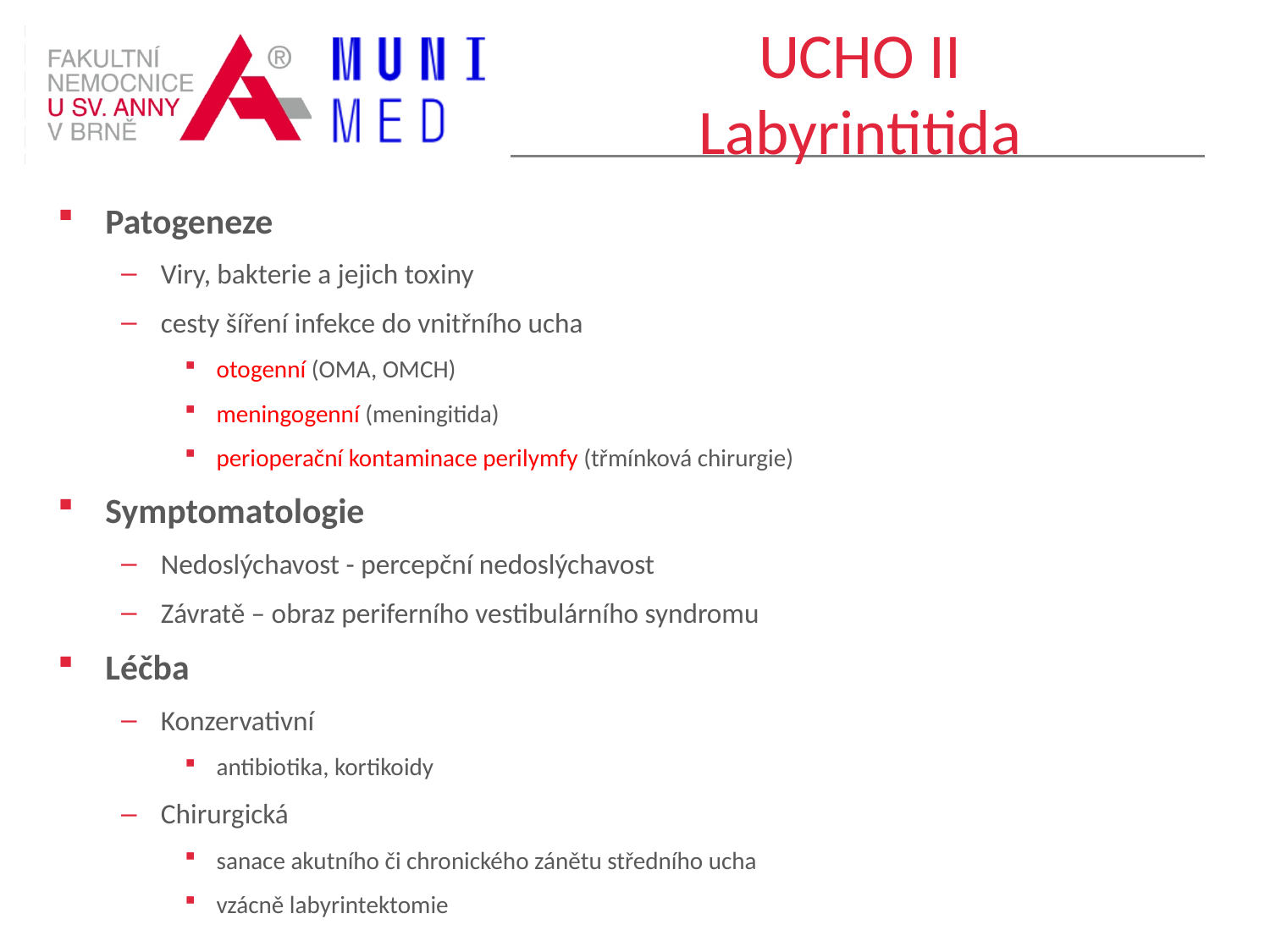

# UCHO II Labyrintitida
Patogeneze
Viry, bakterie a jejich toxiny
cesty šíření infekce do vnitřního ucha
otogenní (OMA, OMCH)
meningogenní (meningitida)
perioperační kontaminace perilymfy (třmínková chirurgie)
Symptomatologie
Nedoslýchavost - percepční nedoslýchavost
Závratě – obraz periferního vestibulárního syndromu
Léčba
Konzervativní
antibiotika, kortikoidy
Chirurgická
sanace akutního či chronického zánětu středního ucha
vzácně labyrintektomie